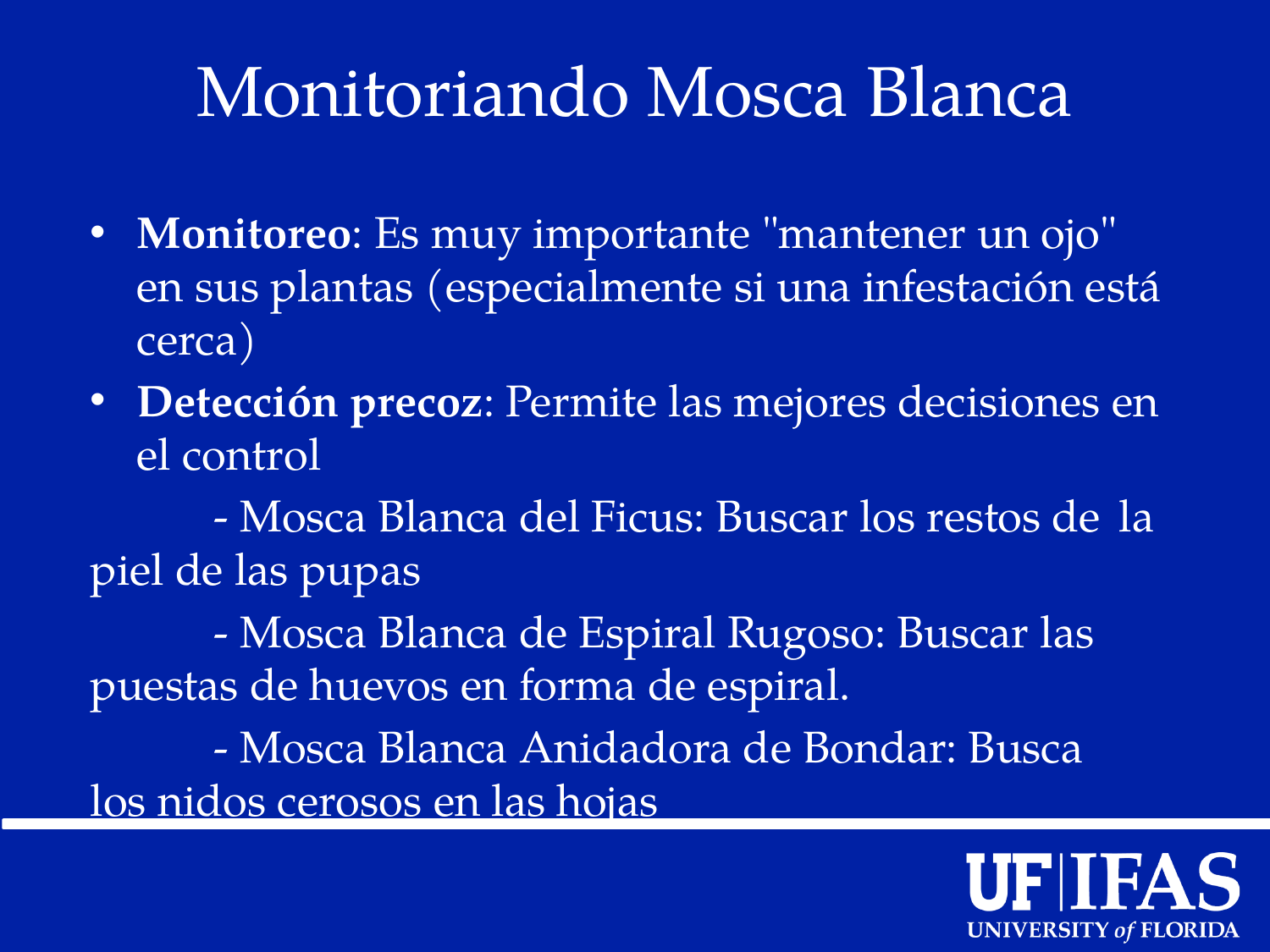

# Monitoriando Mosca Blanca
Monitoreo: Es muy importante "mantener un ojo" en sus plantas (especialmente si una infestación está cerca)
Detección precoz: Permite las mejores decisiones en el control
           - Mosca Blanca del Ficus: Buscar los restos de 	la piel de las pupas
           - Mosca Blanca de Espiral Rugoso: Buscar las 	puestas de huevos en forma de espiral.
           - Mosca Blanca Anidadora de Bondar: Busca 	los nidos cerosos en las hojas